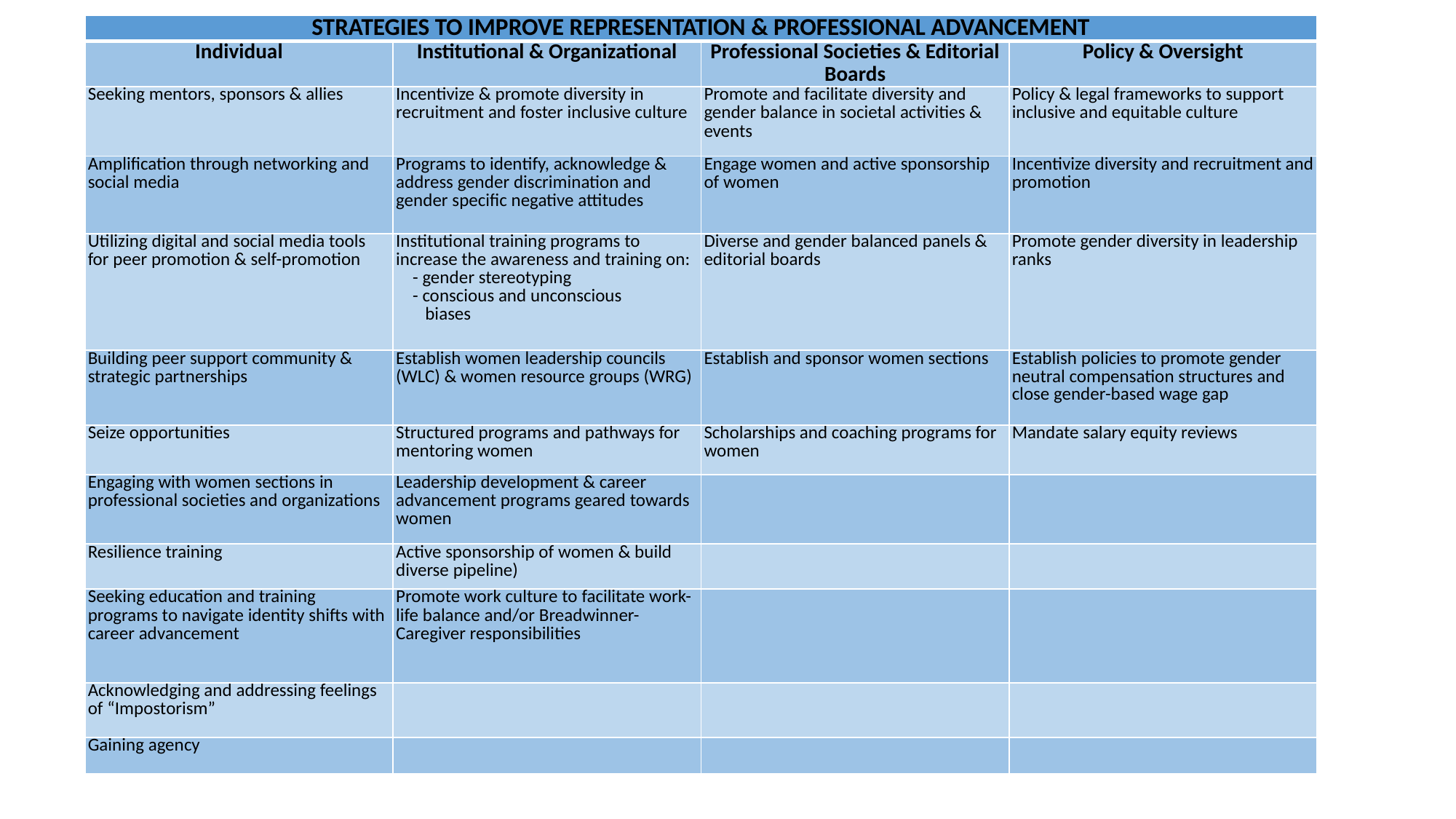

| STRATEGIES TO IMPROVE REPRESENTATION & PROFESSIONAL ADVANCEMENT |  |  |  |
| --- | --- | --- | --- |
| Individual | Institutional & Organizational | Professional Societies & Editorial Boards | Policy & Oversight |
| Seeking mentors, sponsors & allies | Incentivize & promote diversity in recruitment and foster inclusive culture | Promote and facilitate diversity and gender balance in societal activities & events | Policy & legal frameworks to support inclusive and equitable culture |
| Amplification through networking and social media | Programs to identify, acknowledge & address gender discrimination and gender specific negative attitudes | Engage women and active sponsorship of women | Incentivize diversity and recruitment and promotion |
| Utilizing digital and social media tools for peer promotion & self-promotion | Institutional training programs to increase the awareness and training on: - gender stereotyping - conscious and unconscious biases | Diverse and gender balanced panels & editorial boards | Promote gender diversity in leadership ranks |
| Building peer support community & strategic partnerships | Establish women leadership councils (WLC) & women resource groups (WRG) | Establish and sponsor women sections | Establish policies to promote gender neutral compensation structures and close gender-based wage gap |
| Seize opportunities | Structured programs and pathways for mentoring women | Scholarships and coaching programs for women | Mandate salary equity reviews |
| Engaging with women sections in professional societies and organizations | Leadership development & career advancement programs geared towards women |  |  |
| Resilience training | Active sponsorship of women & build diverse pipeline) |  |  |
| Seeking education and training programs to navigate identity shifts with career advancement | Promote work culture to facilitate work-life balance and/or Breadwinner-Caregiver responsibilities |  |  |
| Acknowledging and addressing feelings of “Impostorism” |  |  |  |
| Gaining agency |  |  |  |